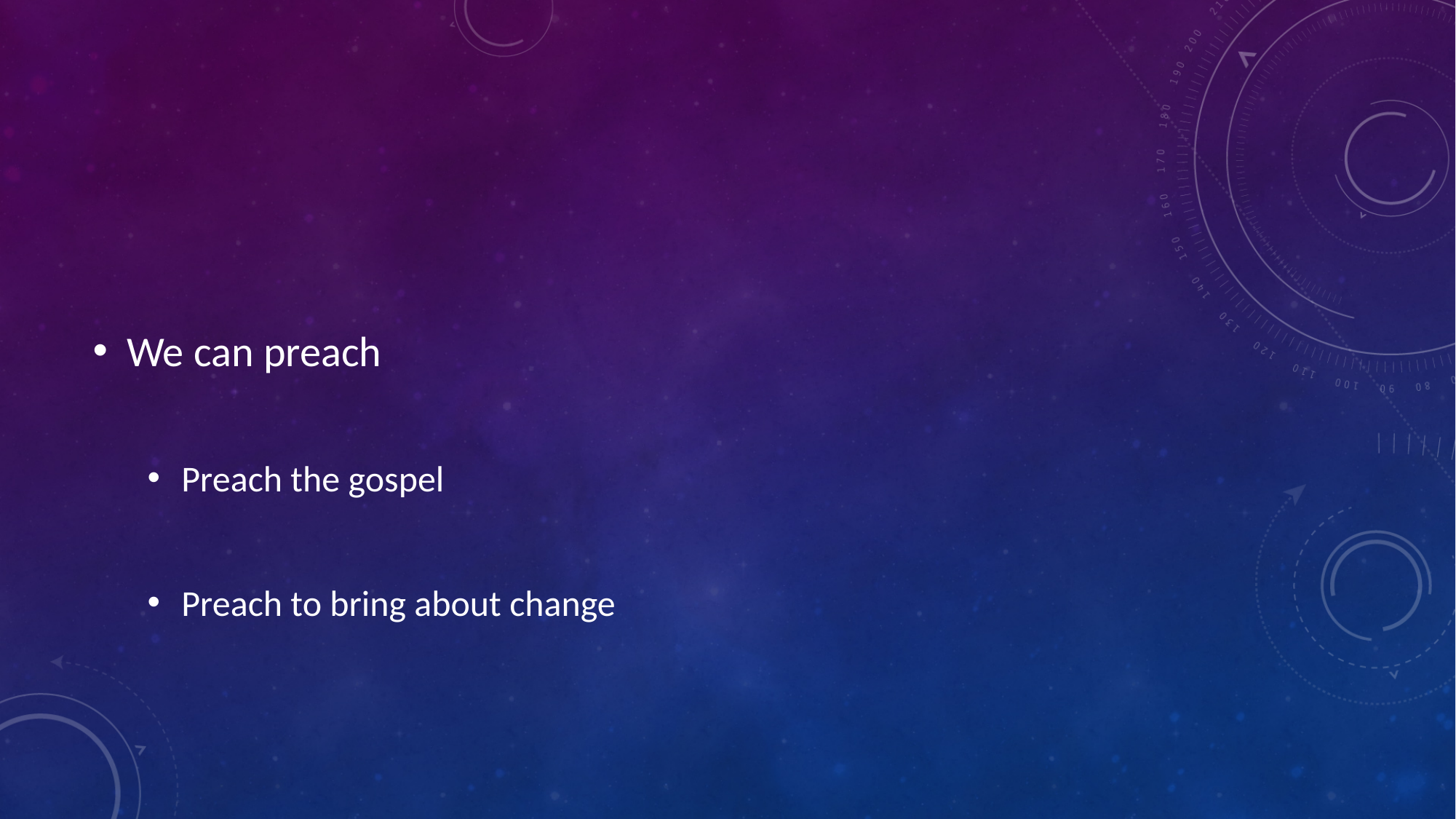

We can preach

Preach the gospel

Preach to bring about change